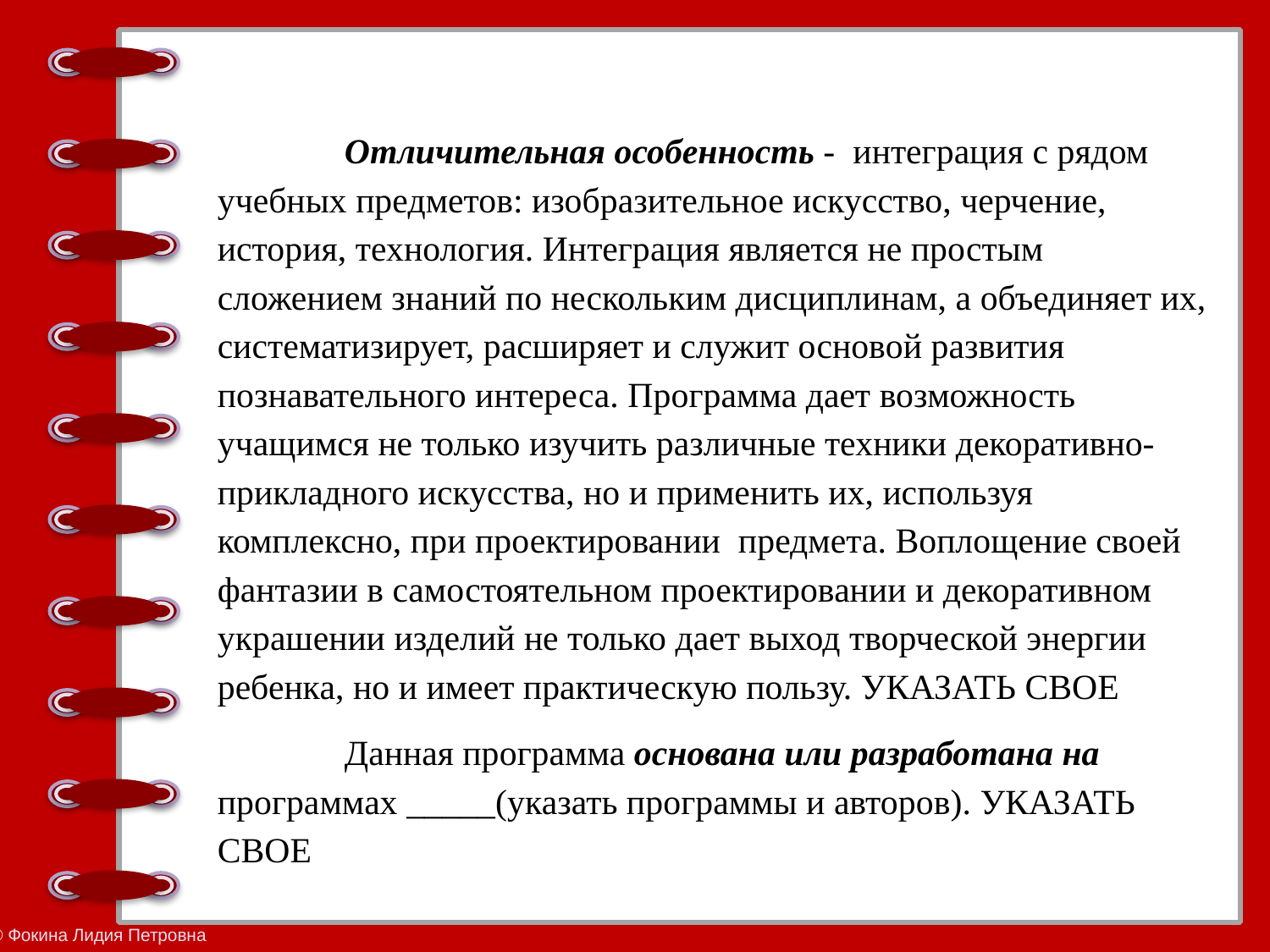

Отличительная особенность -  интеграция с рядом учебных предметов: изобразительное искусство, черчение, история, технология. Интеграция является не простым сложением знаний по нескольким дисциплинам, а объединяет их, систематизирует, расширяет и служит основой развития познавательного интереса. Программа дает возможность учащимся не только изучить различные техники декоративно-прикладного искусства, но и применить их, используя комплексно, при проектировании  предмета. Воплощение своей фантазии в самостоятельном проектировании и декоративном украшении изделий не только дает выход творческой энергии ребенка, но и имеет практическую пользу. УКАЗАТЬ СВОЕ
	Данная программа основана или разработана на программах _____(указать программы и авторов). УКАЗАТЬ СВОЕ